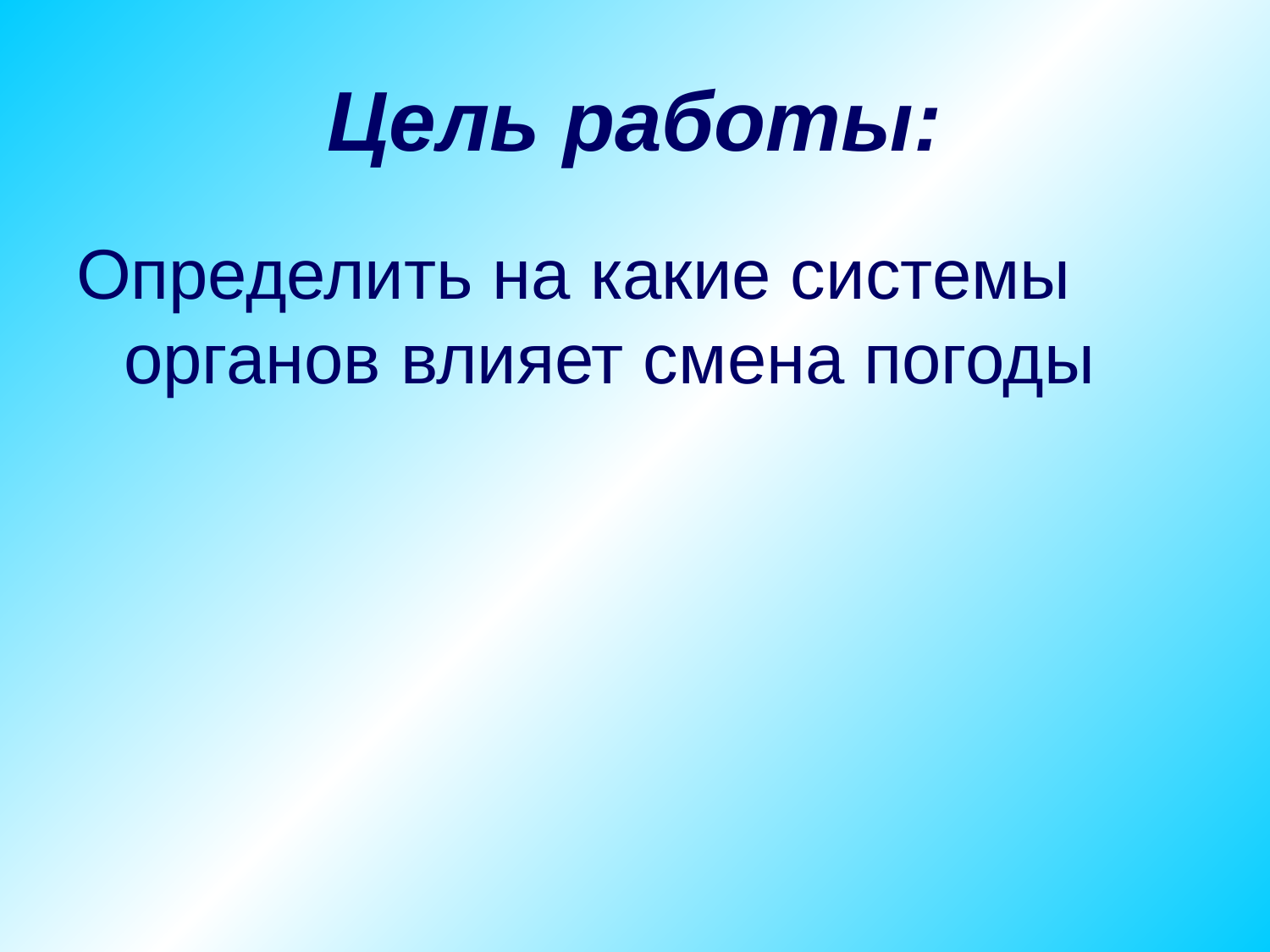

# Цель работы:
Определить на какие системы органов влияет смена погоды